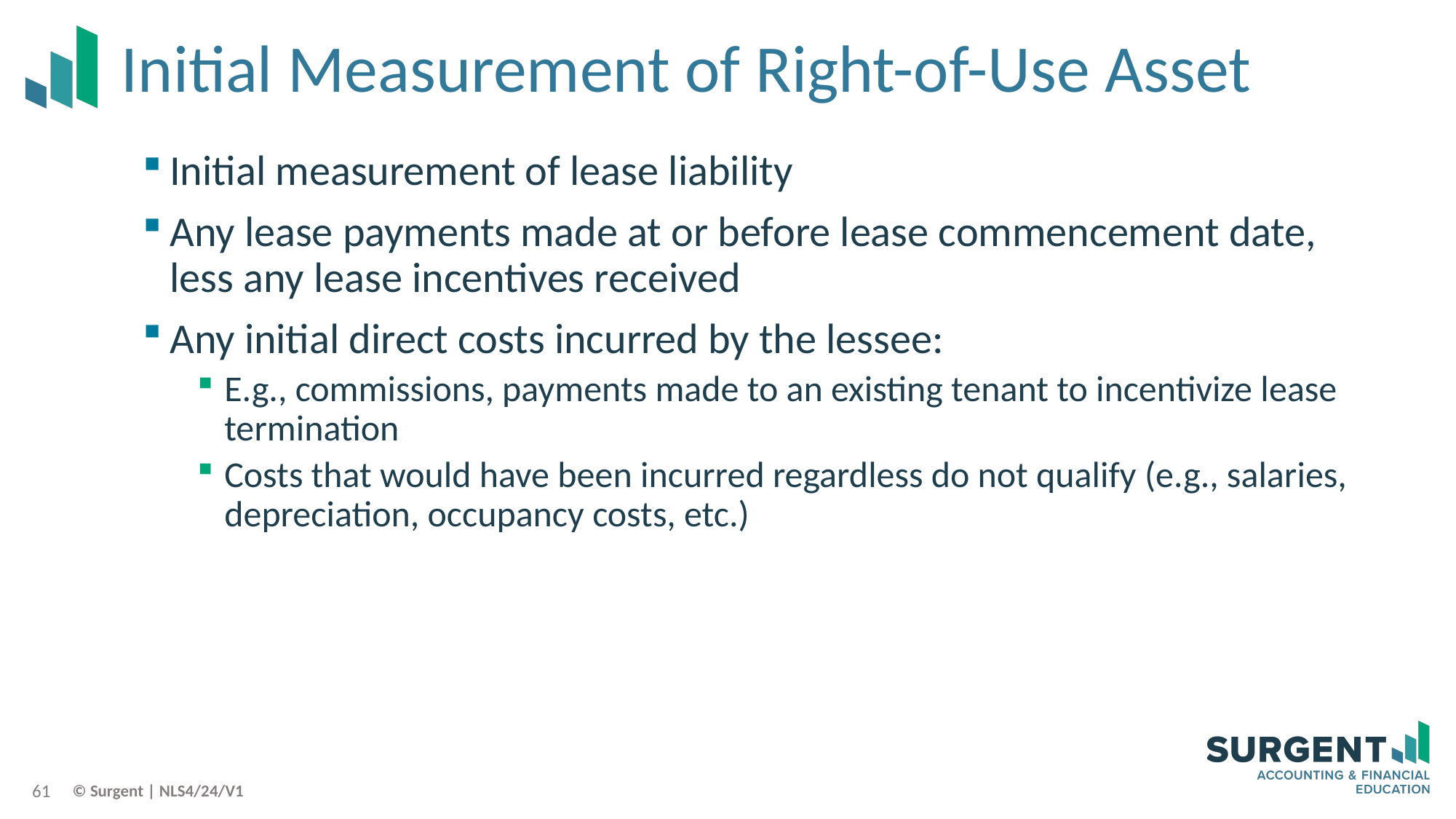

# Initial Measurement of Right-of-Use Asset
Initial measurement of lease liability
Any lease payments made at or before lease commencement date, less any lease incentives received
Any initial direct costs incurred by the lessee:
E.g., commissions, payments made to an existing tenant to incentivize lease termination
Costs that would have been incurred regardless do not qualify (e.g., salaries, depreciation, occupancy costs, etc.)
61
© Surgent | NLS4/24/V1